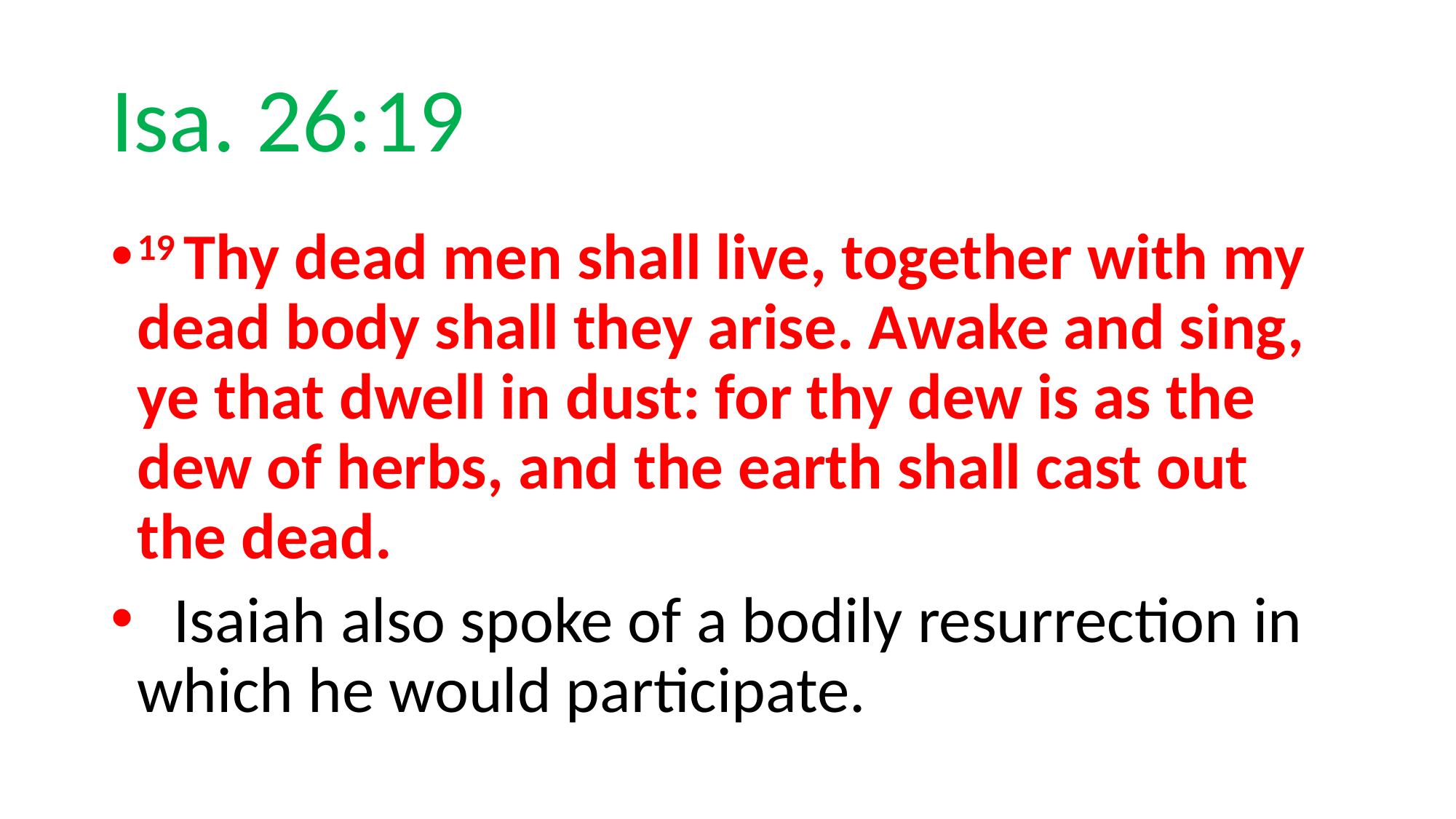

# Isa. 26:19
19 Thy dead men shall live, together with my dead body shall they arise. Awake and sing, ye that dwell in dust: for thy dew is as the dew of herbs, and the earth shall cast out the dead.
   Isaiah also spoke of a bodily resurrection in which he would participate.